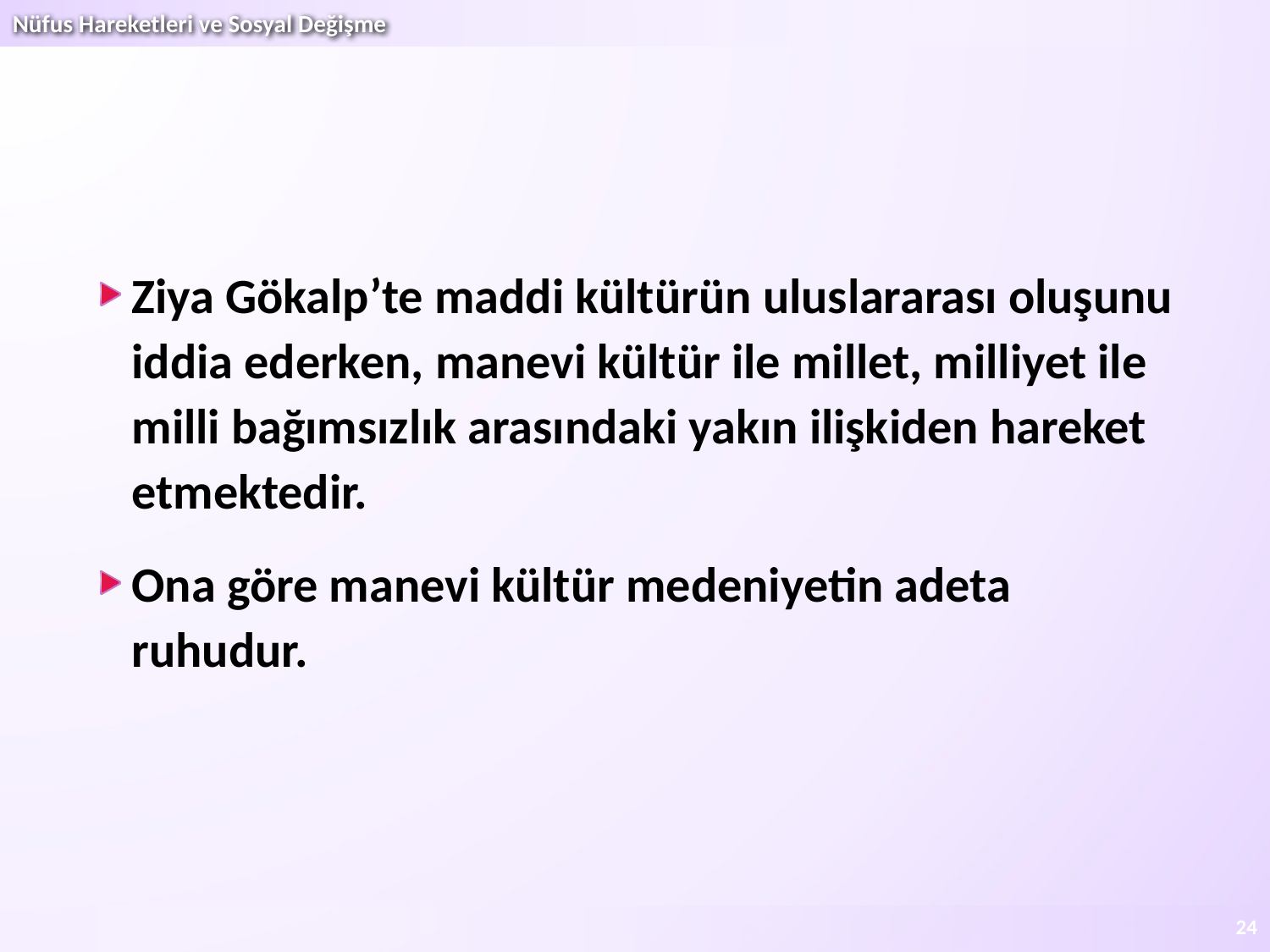

Ziya Gökalp’te maddi kültürün uluslararası oluşunu iddia ederken, manevi kültür ile millet, milliyet ile milli bağımsızlık arasındaki yakın ilişkiden hareket etmektedir.
Ona göre manevi kültür medeniyetin adeta ruhudur.
24